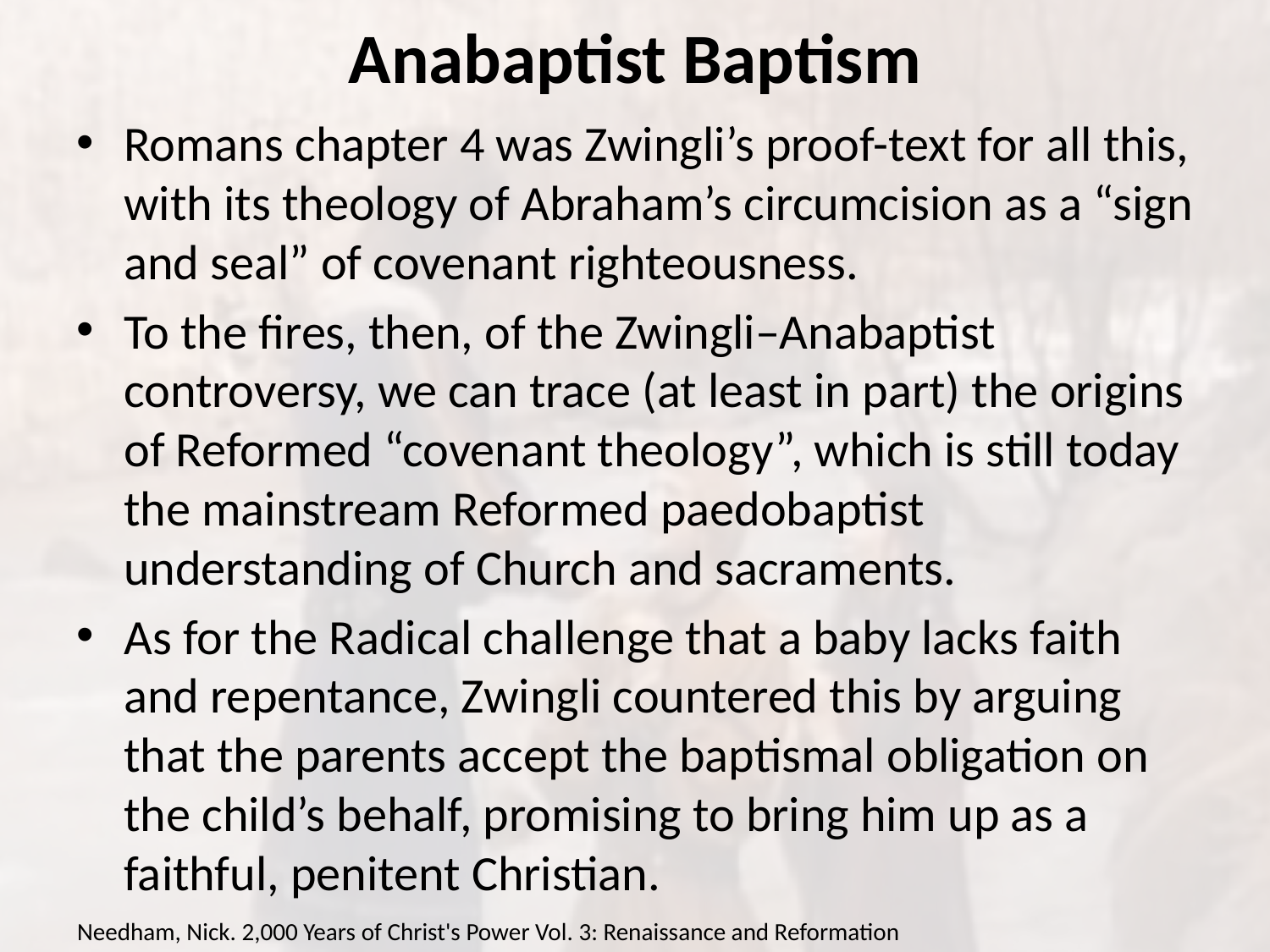

# Anabaptist Baptism
Romans chapter 4 was Zwingli’s proof-text for all this, with its theology of Abraham’s circumcision as a “sign and seal” of covenant righteousness.
To the fires, then, of the Zwingli–Anabaptist controversy, we can trace (at least in part) the origins of Reformed “covenant theology”, which is still today the mainstream Reformed paedobaptist understanding of Church and sacraments.
As for the Radical challenge that a baby lacks faith and repentance, Zwingli countered this by arguing that the parents accept the baptismal obligation on the child’s behalf, promising to bring him up as a faithful, penitent Christian.
Needham, Nick. 2,000 Years of Christ's Power Vol. 3: Renaissance and Reformation